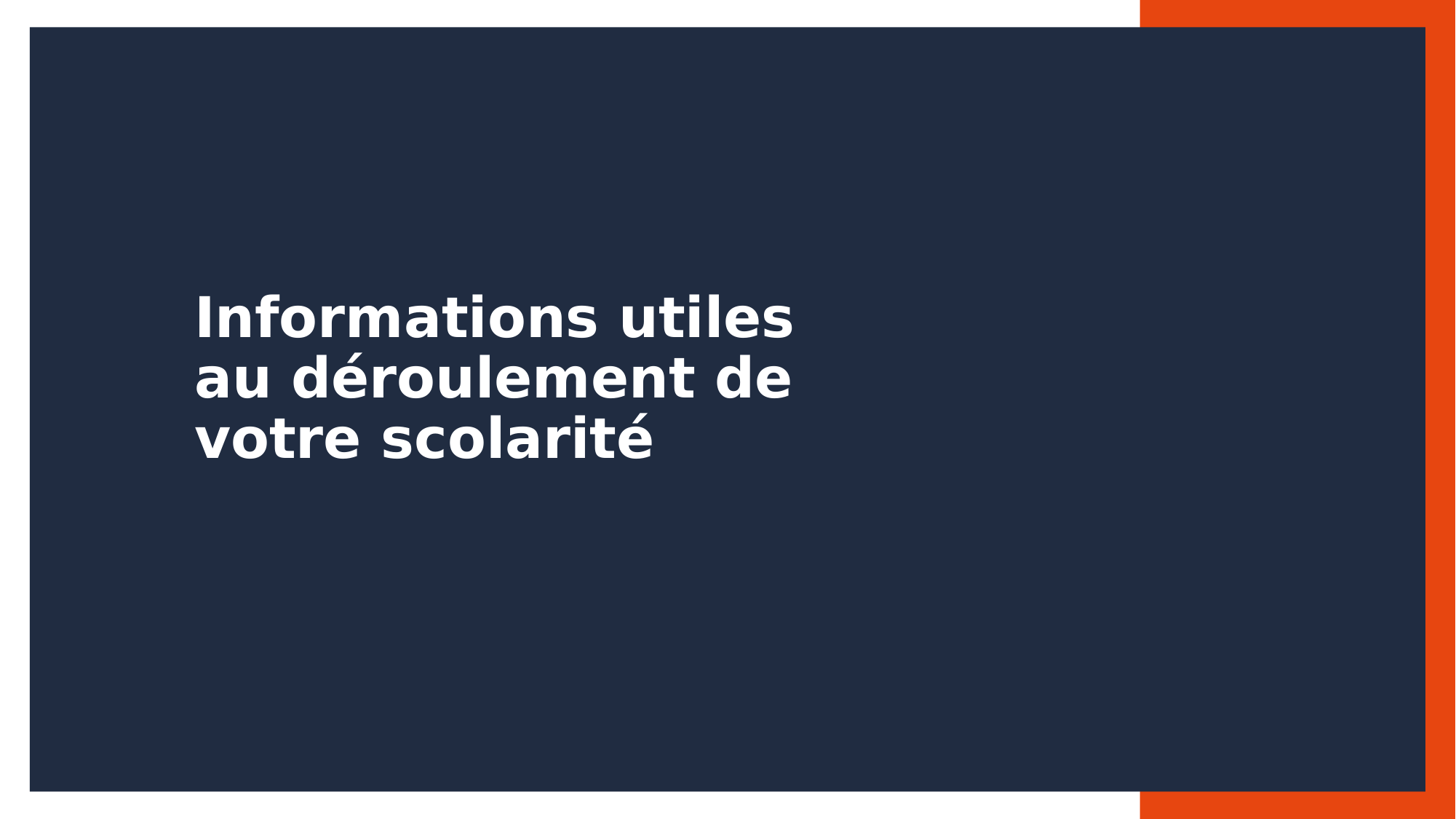

# Informations utiles au déroulement de votre scolarité